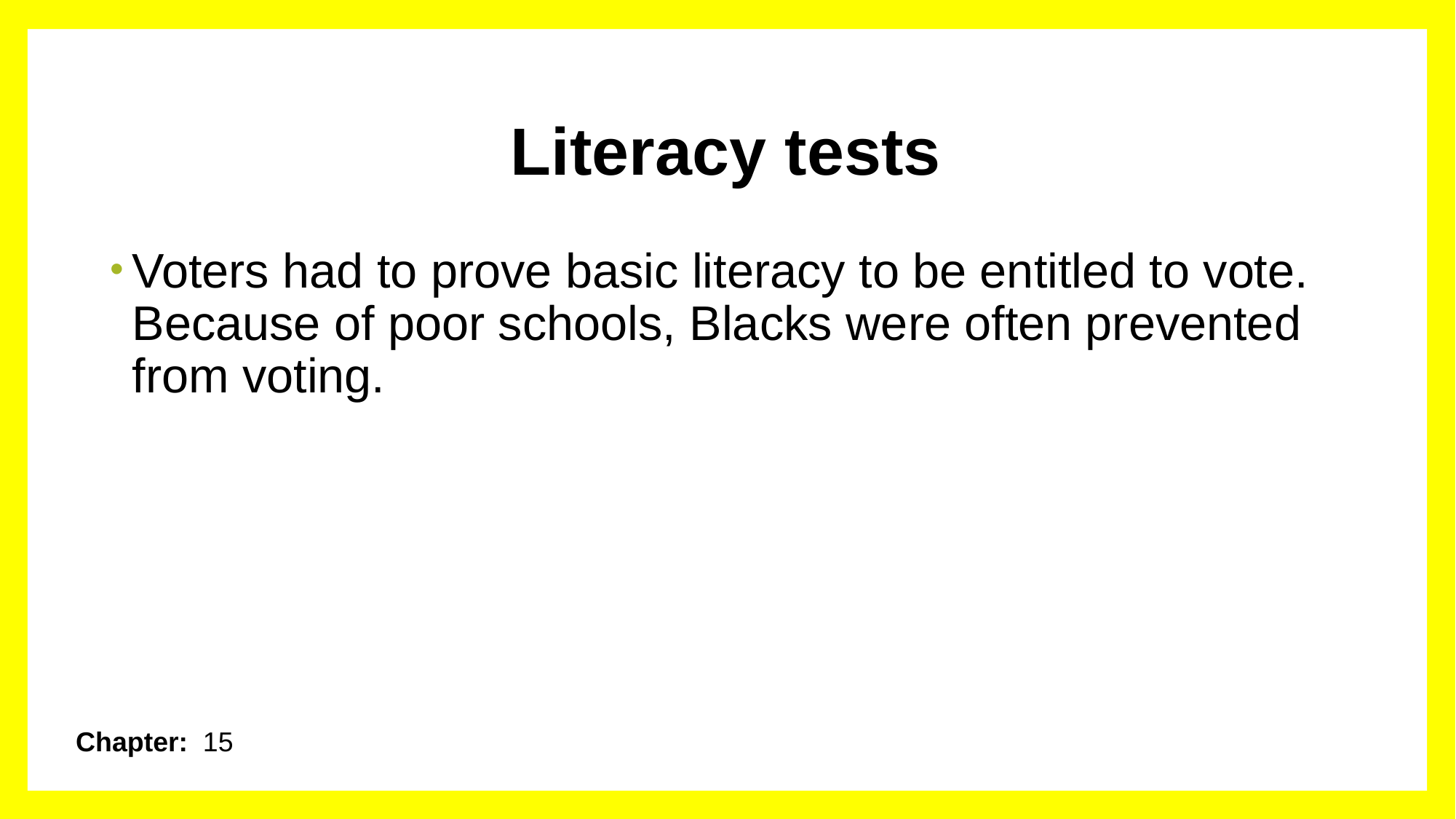

# Literacy tests
Voters had to prove basic literacy to be entitled to vote. Because of poor schools, Blacks were often prevented from voting.
Chapter:  15